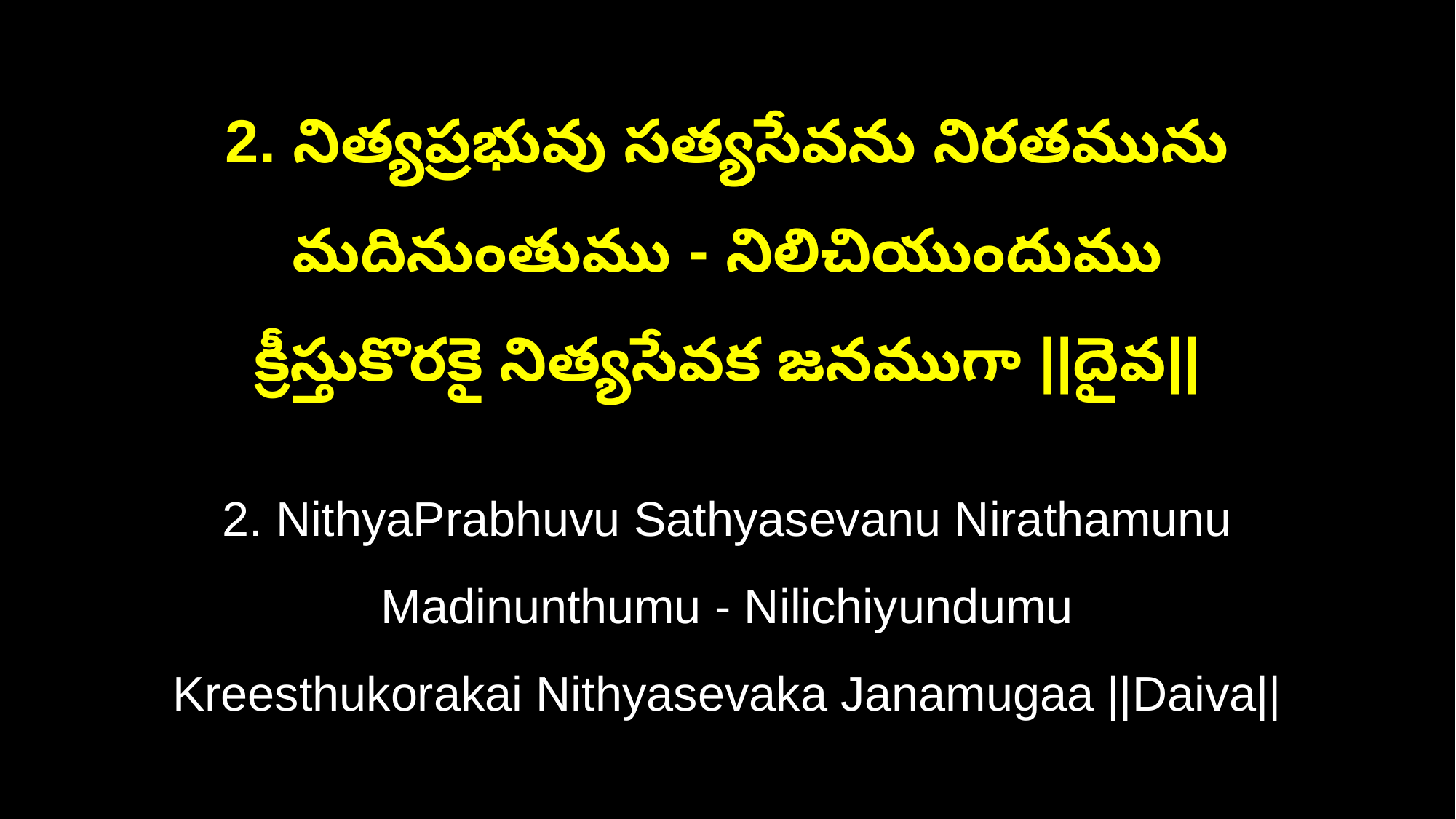

2. నిత్యప్రభువు సత్యసేవను నిరతమును మదినుంతుము - నిలిచియుందుము
క్రీస్తుకొరకై నిత్యసేవక జనముగా ||దైవ||
2. NithyaPrabhuvu Sathyasevanu Nirathamunu Madinunthumu - Nilichiyundumu
Kreesthukorakai Nithyasevaka Janamugaa ||Daiva||